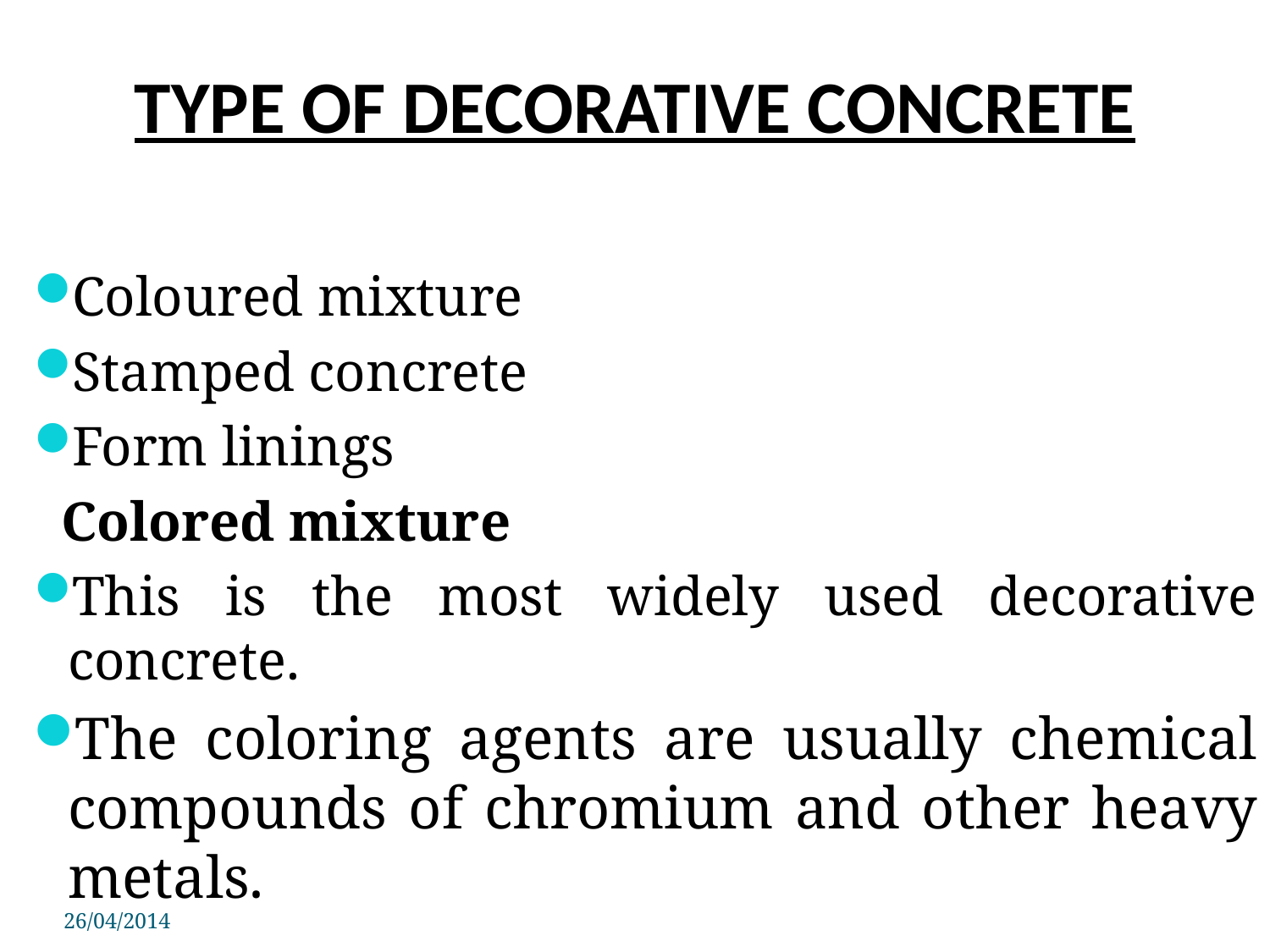

# TYPE OF DECORATIVE CONCRETE

Coloured mixture
Stamped concrete
Form linings
  Colored mixture
This is the most widely used decorative concrete.
The coloring agents are usually chemical compounds of chromium and other heavy metals.

26/04/2014
PSIT COE Kanpur